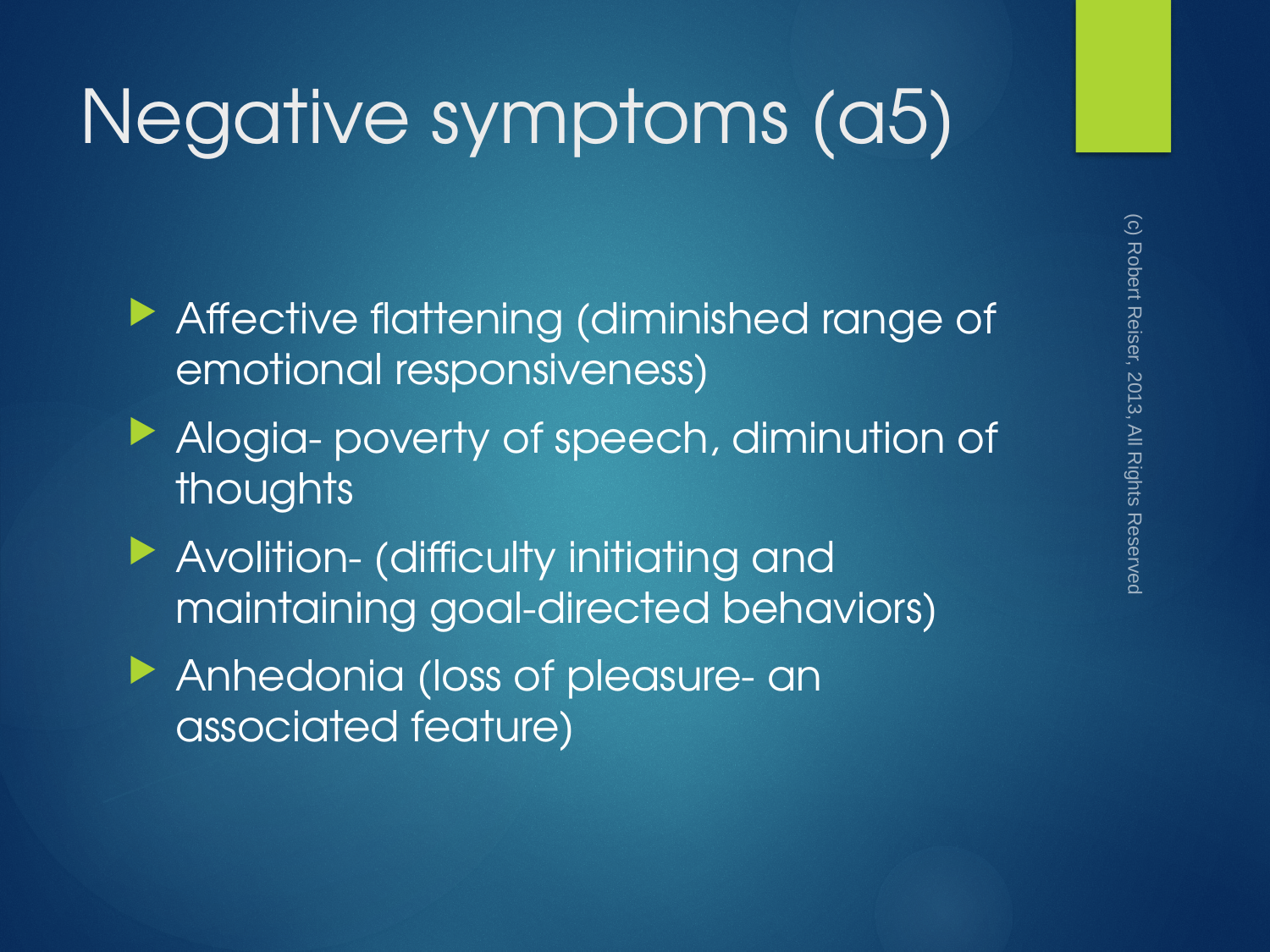

# Negative symptoms (a5)
Affective flattening (diminished range of emotional responsiveness)
Alogia- poverty of speech, diminution of thoughts
Avolition- (difficulty initiating and maintaining goal-directed behaviors)
Anhedonia (loss of pleasure- an associated feature)

(c) Robert Reiser, 2013, All Rights Reserved